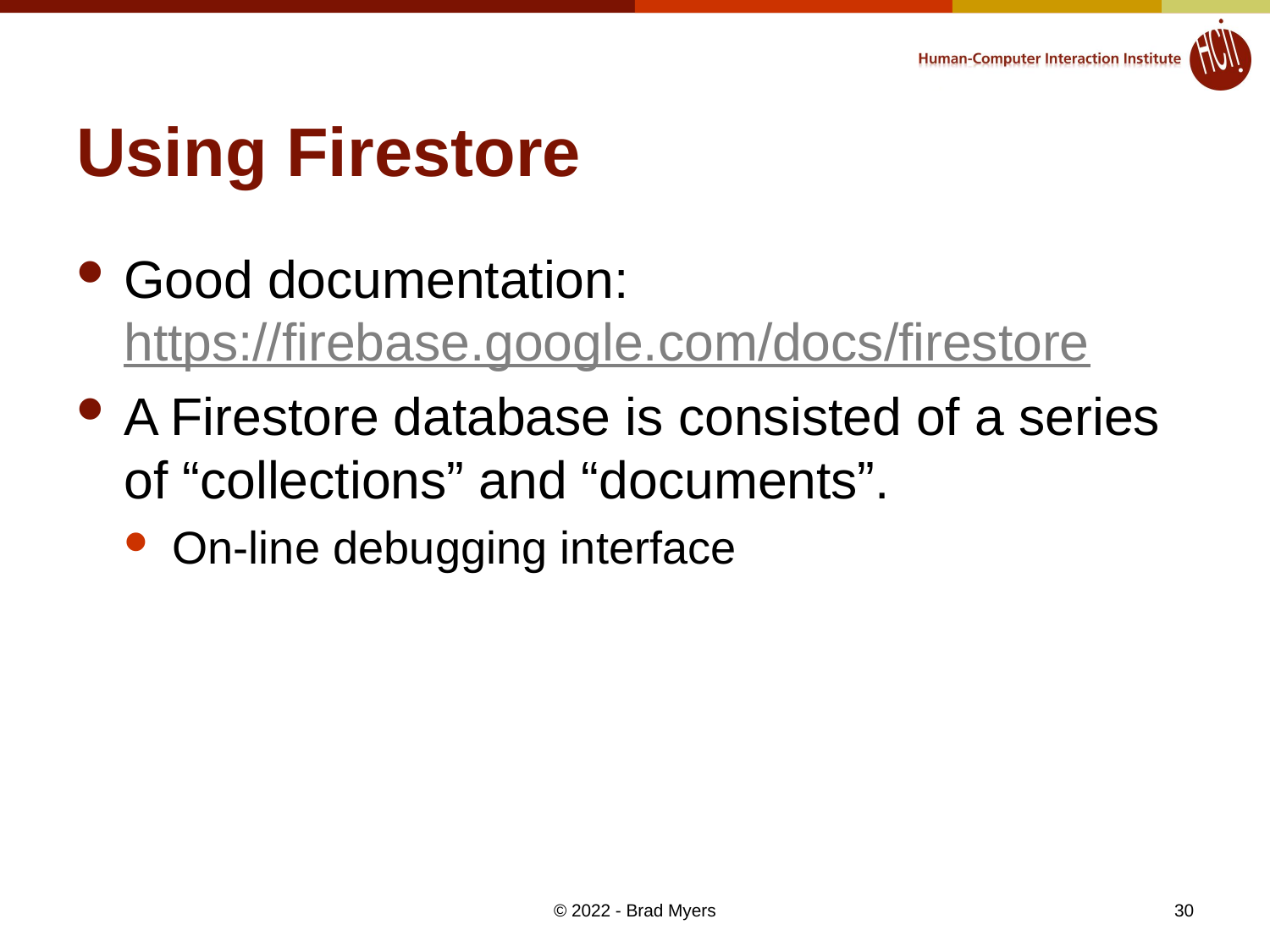

# Using Firestore
Good documentation: https://firebase.google.com/docs/firestore
A Firestore database is consisted of a series of “collections” and “documents”.
On-line debugging interface
30
© 2022 - Brad Myers